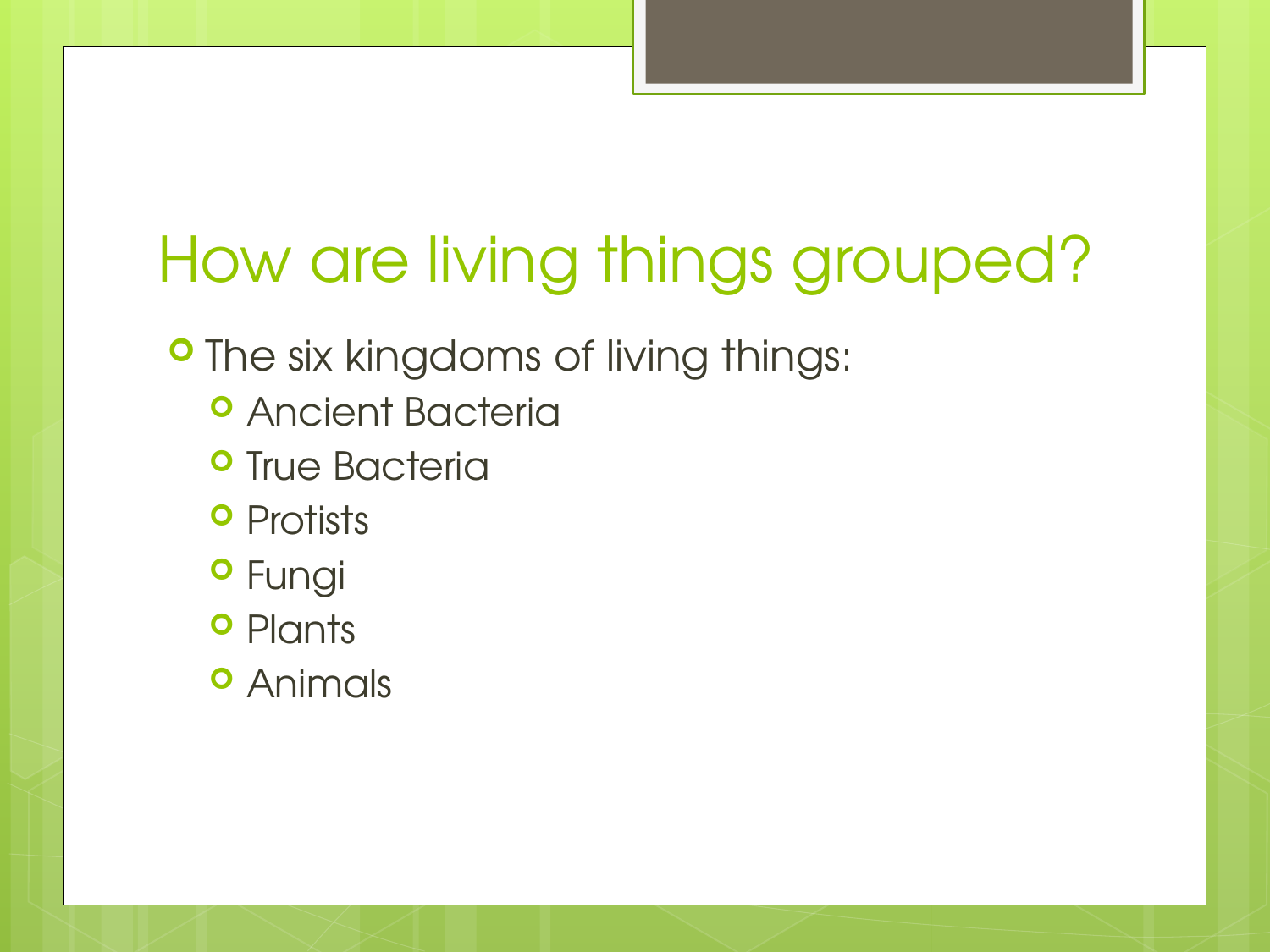

# How are living things grouped?
The six kingdoms of living things:
Ancient Bacteria
True Bacteria
Protists
Fungi
Plants
Animals